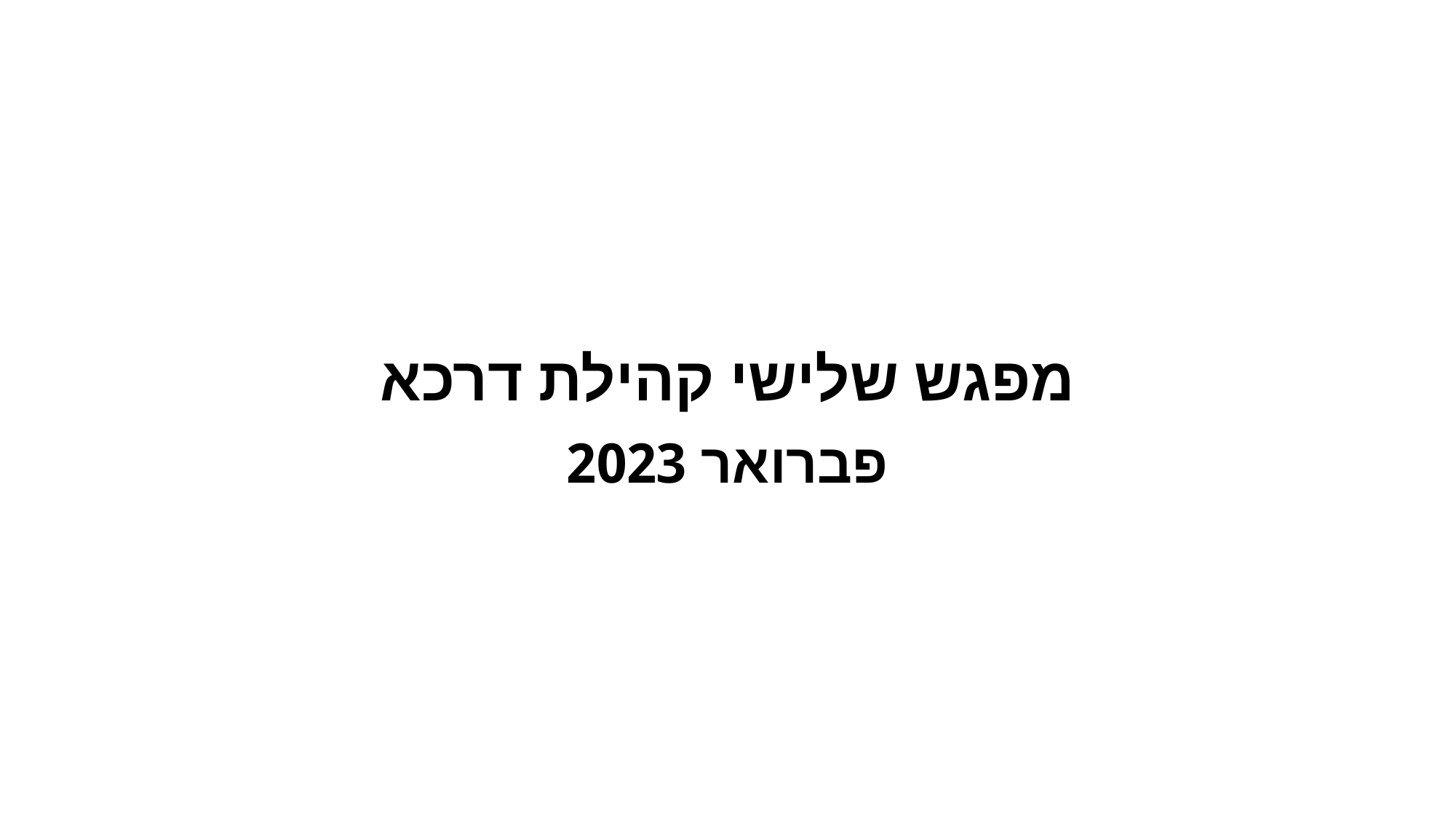

# מפגש שלישי קהילת דרכא
פברואר 2023